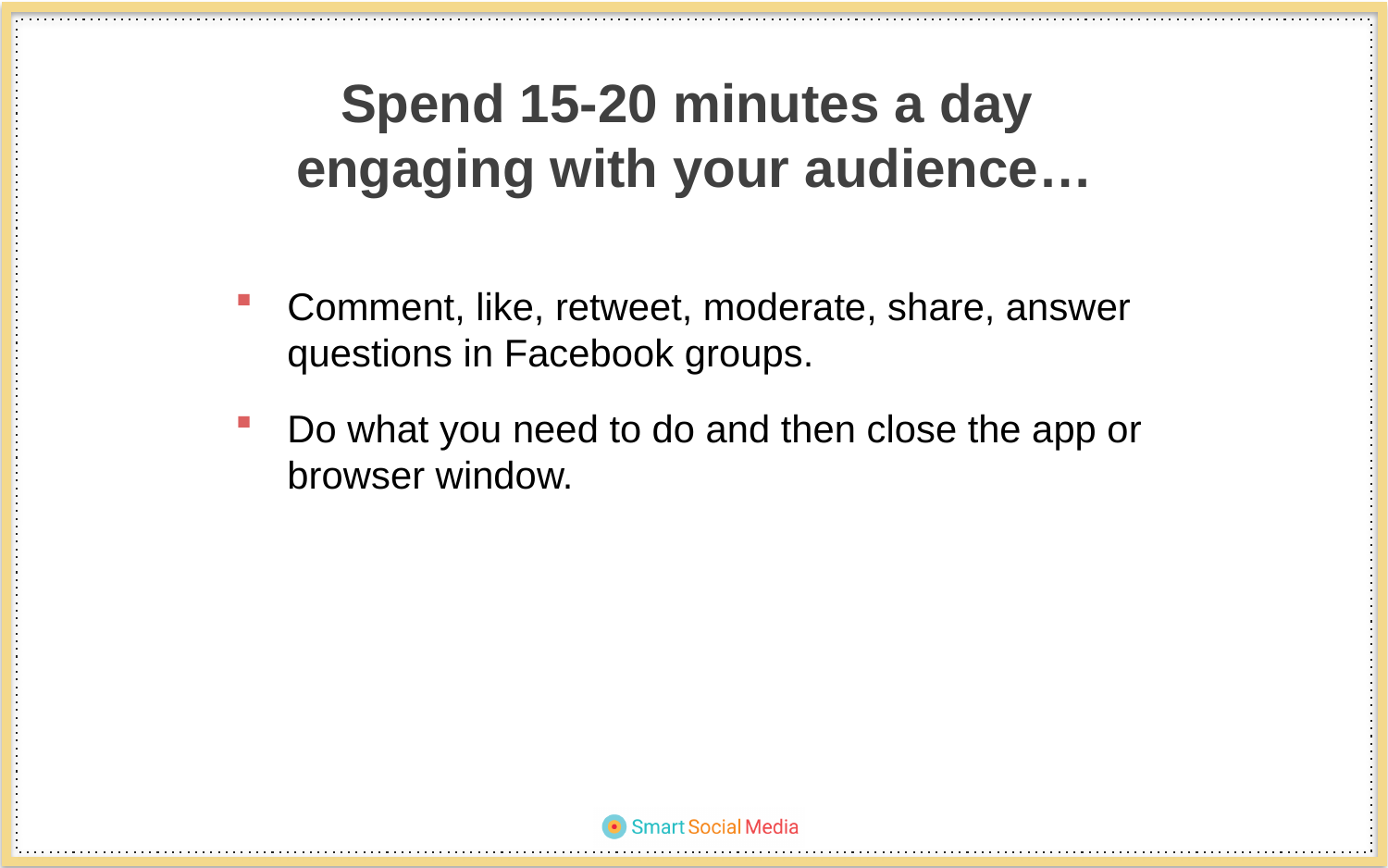

Spend 15-20 minutes a day
engaging with your audience…
Comment, like, retweet, moderate, share, answer questions in Facebook groups.
Do what you need to do and then close the app or browser window.